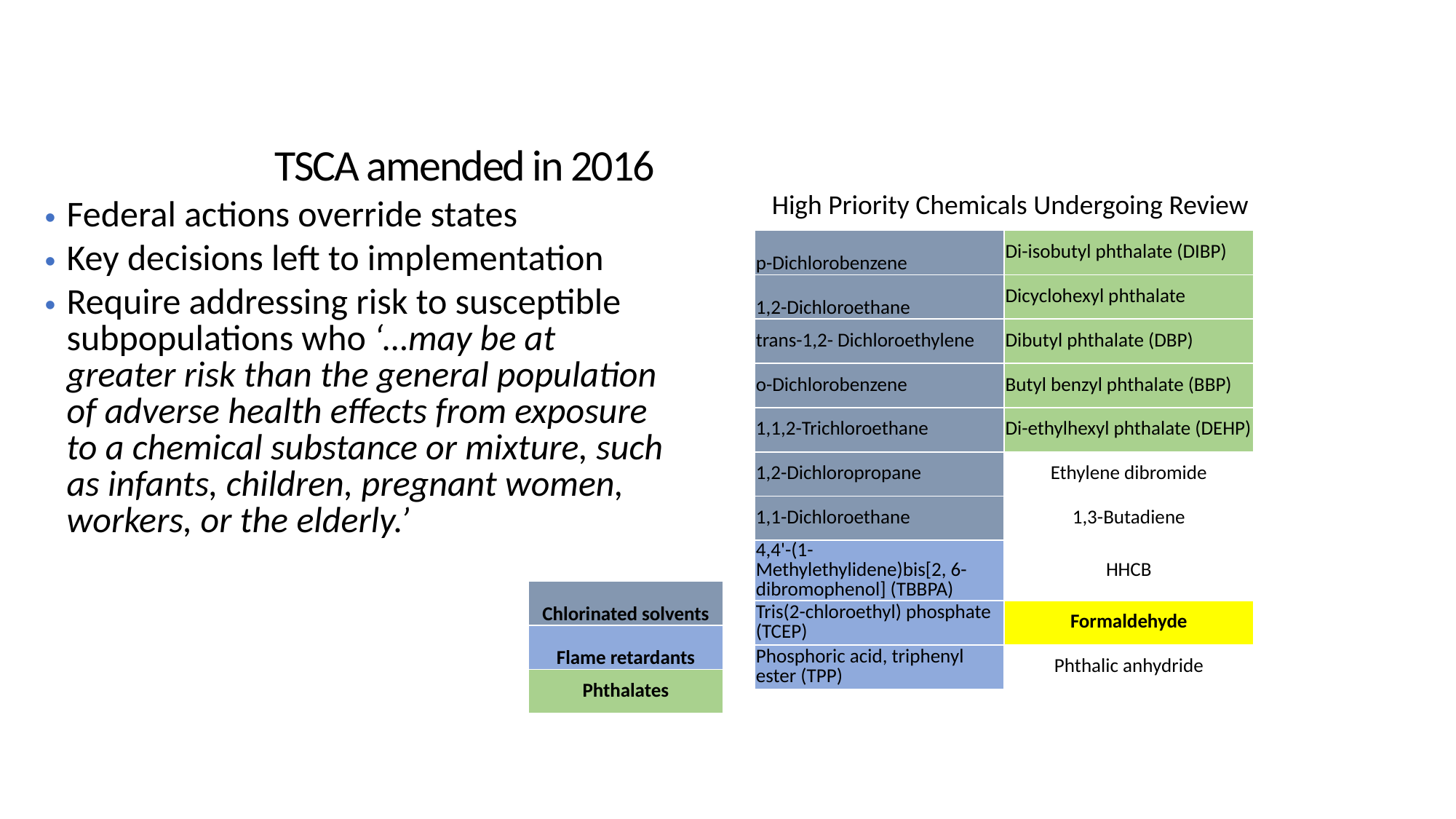

TSCA amended in 2016
High Priority Chemicals Undergoing Review
Federal actions override states
Key decisions left to implementation
Require addressing risk to susceptible subpopulations who ‘…may be at greater risk than the general population of adverse health effects from exposure to a chemical substance or mixture, such as infants, children, pregnant women, workers, or the elderly.’
| p-Dichlorobenzene | Di-isobutyl phthalate (DIBP) |
| --- | --- |
| 1,2-Dichloroethane | Dicyclohexyl phthalate |
| trans-1,2- Dichloroethylene | Dibutyl phthalate (DBP) |
| o-Dichlorobenzene | Butyl benzyl phthalate (BBP) |
| 1,1,2-Trichloroethane | Di-ethylhexyl phthalate (DEHP) |
| 1,2-Dichloropropane | Ethylene dibromide |
| 1,1-Dichloroethane | 1,3-Butadiene |
| 4,4'-(1-Methylethylidene)bis[2, 6-dibromophenol] (TBBPA) | HHCB |
| Tris(2-chloroethyl) phosphate (TCEP) | Formaldehyde |
| Phosphoric acid, triphenyl ester (TPP) | Phthalic anhydride |
| Chlorinated solvents |
| --- |
| Flame retardants |
| Phthalates |